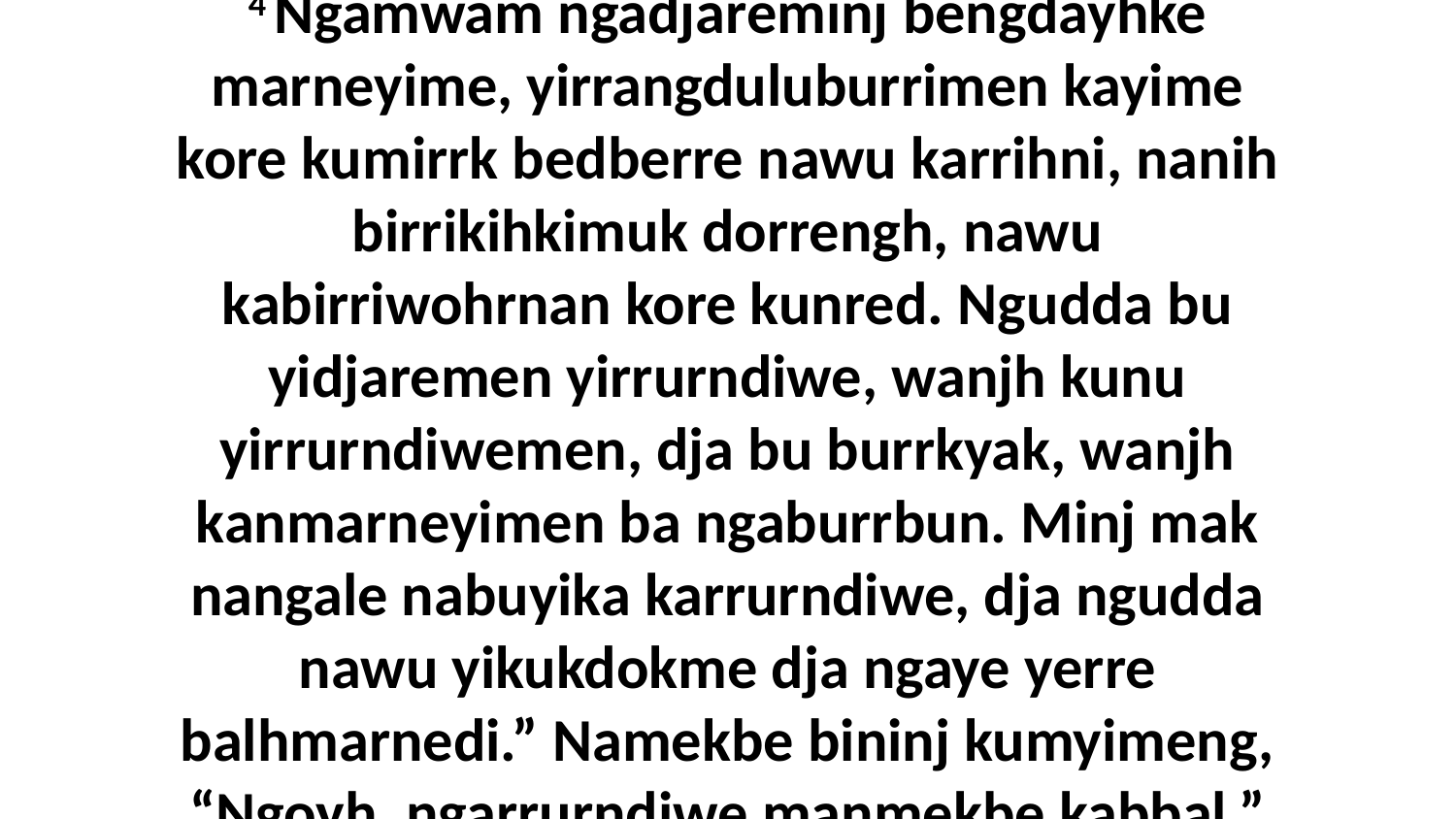

4 Ngamwam ngadjareminj bengdayhke marneyime, yirrangduluburrimen kayime kore kumirrk bedberre nawu karrihni, nanih birrikihkimuk dorrengh, nawu kabirriwohrnan kore kunred. Ngudda bu yidjaremen yirrurndiwe, wanjh kunu yirrurndiwemen, dja bu burrkyak, wanjh kanmarneyimen ba ngaburrbun. Minj mak nangale nabuyika karrurndiwe, dja ngudda nawu yikukdokme dja ngaye yerre balhmarnedi.” Namekbe bininj kumyimeng, “Ngoyh, ngarrurndiwe manmekbe kabbal.”